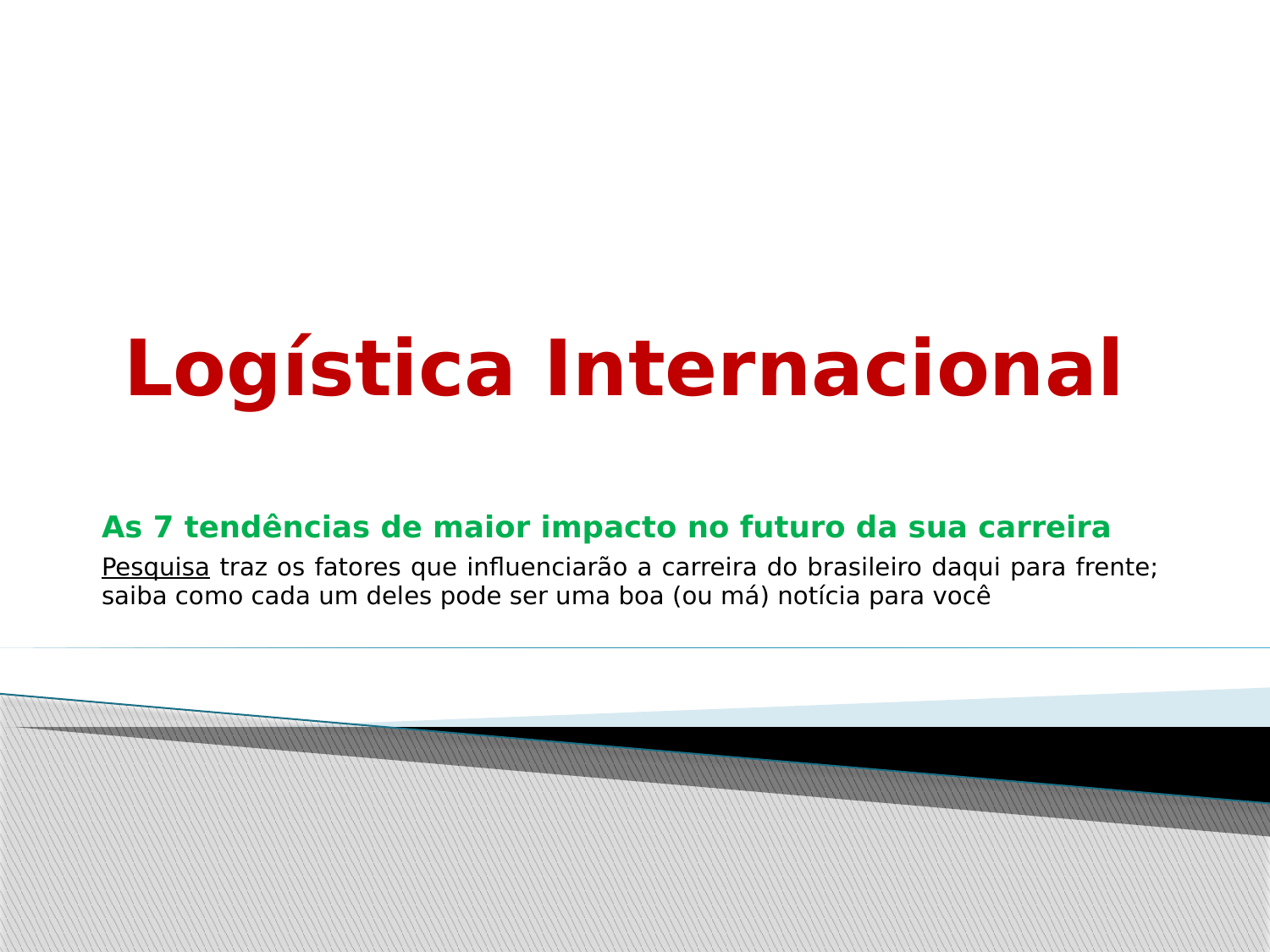

# Logística Internacional
As 7 tendências de maior impacto no futuro da sua carreira
Pesquisa traz os fatores que influenciarão a carreira do brasileiro daqui para frente; saiba como cada um deles pode ser uma boa (ou má) notícia para você